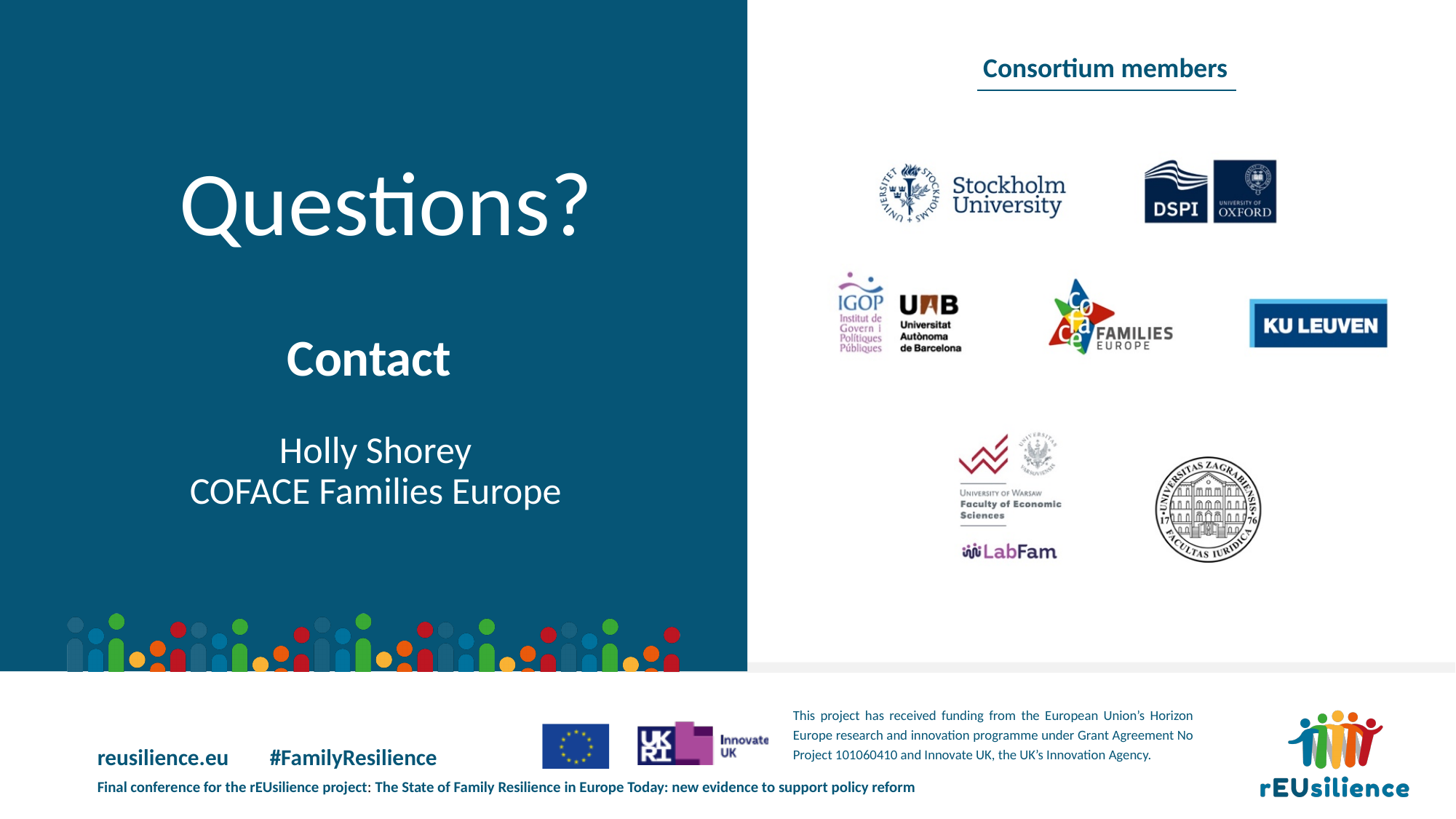

# Questions?
Contact
Holly Shorey
COFACE Families Europe